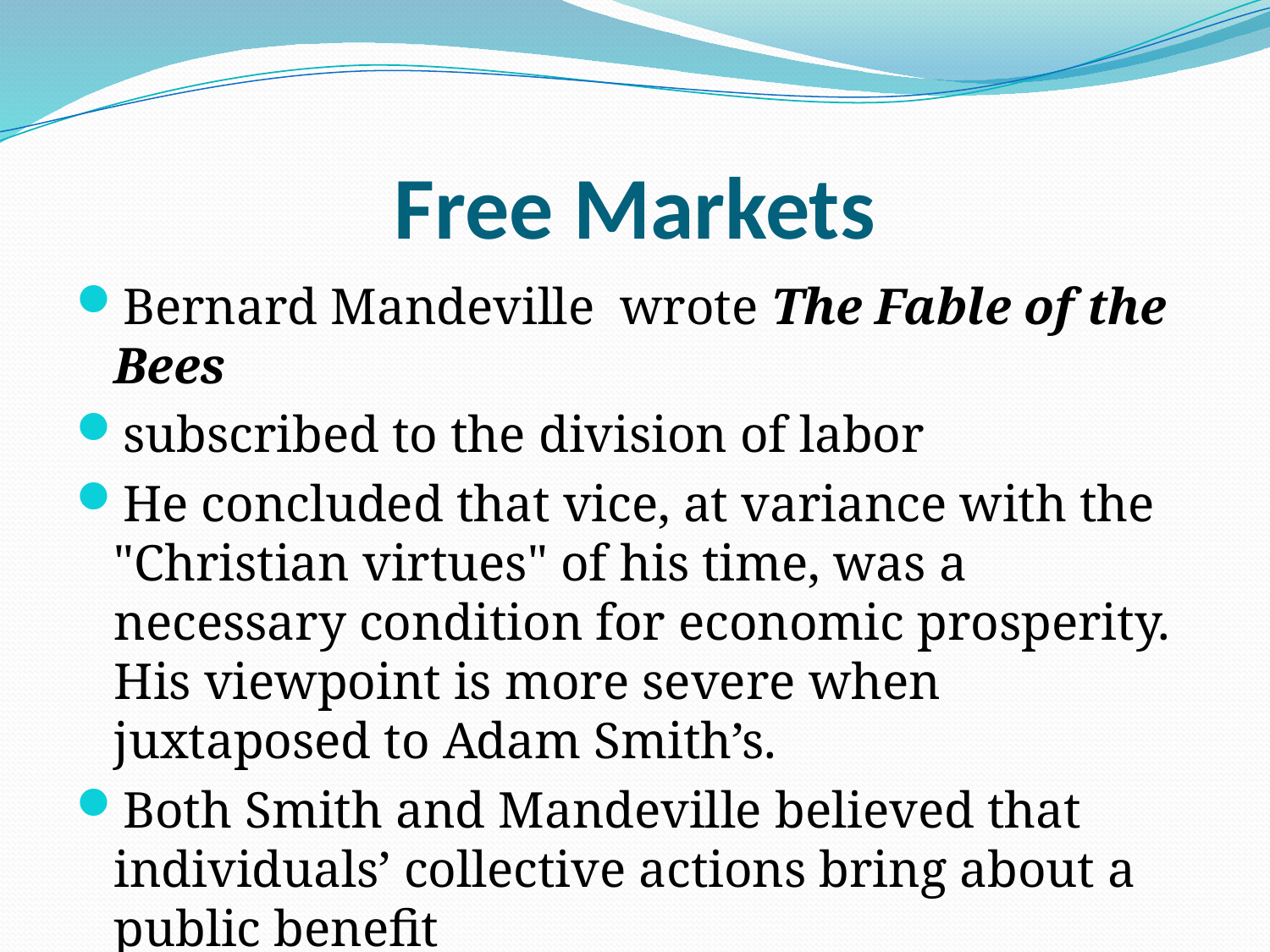

# Free Markets
Bernard Mandeville  wrote The Fable of the Bees
subscribed to the division of labor
He concluded that vice, at variance with the "Christian virtues" of his time, was a necessary condition for economic prosperity. His viewpoint is more severe when juxtaposed to Adam Smith’s.
Both Smith and Mandeville believed that individuals’ collective actions bring about a public benefit